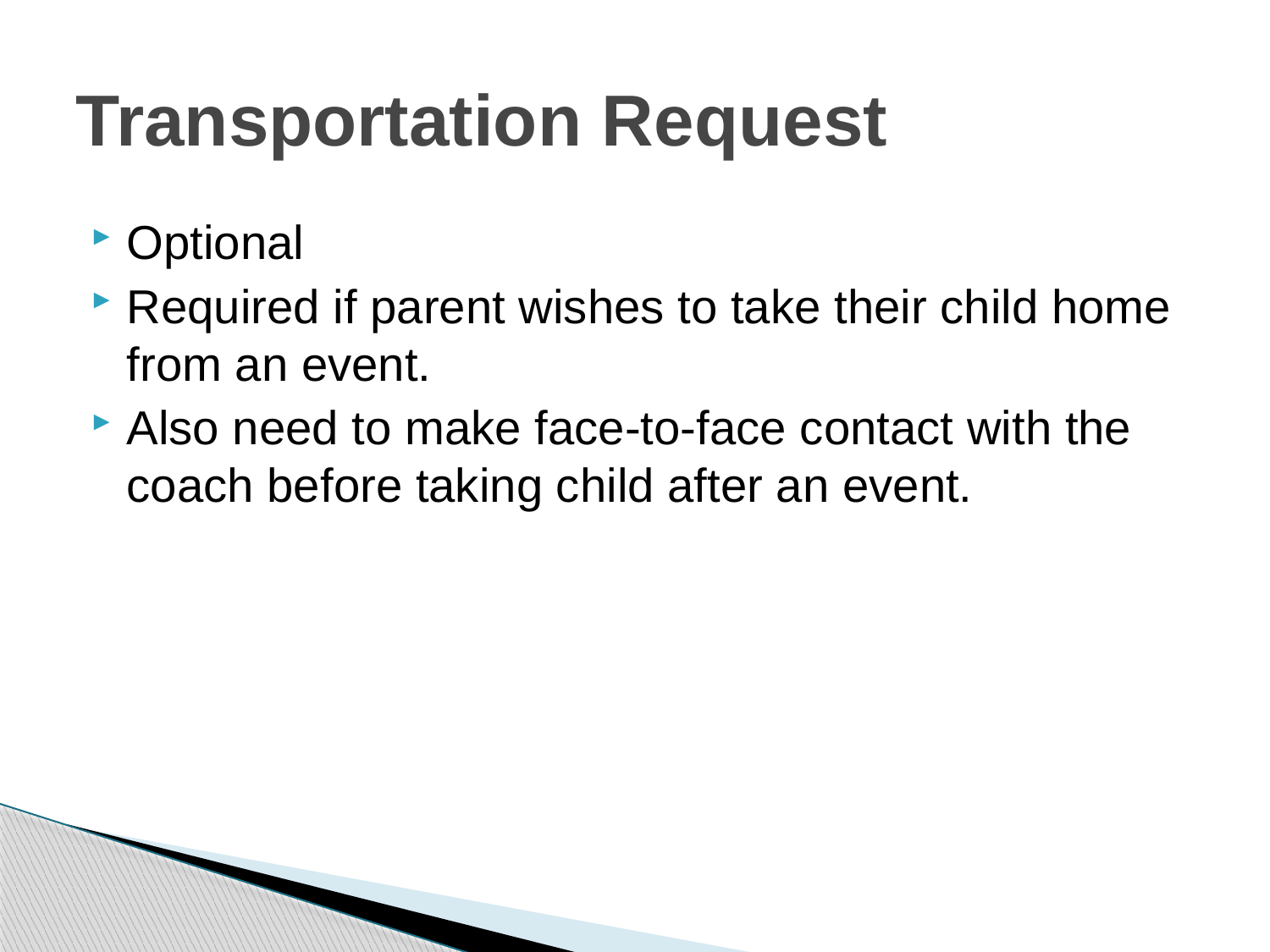

# Transportation Request
Optional
Required if parent wishes to take their child home from an event.
Also need to make face-to-face contact with the coach before taking child after an event.